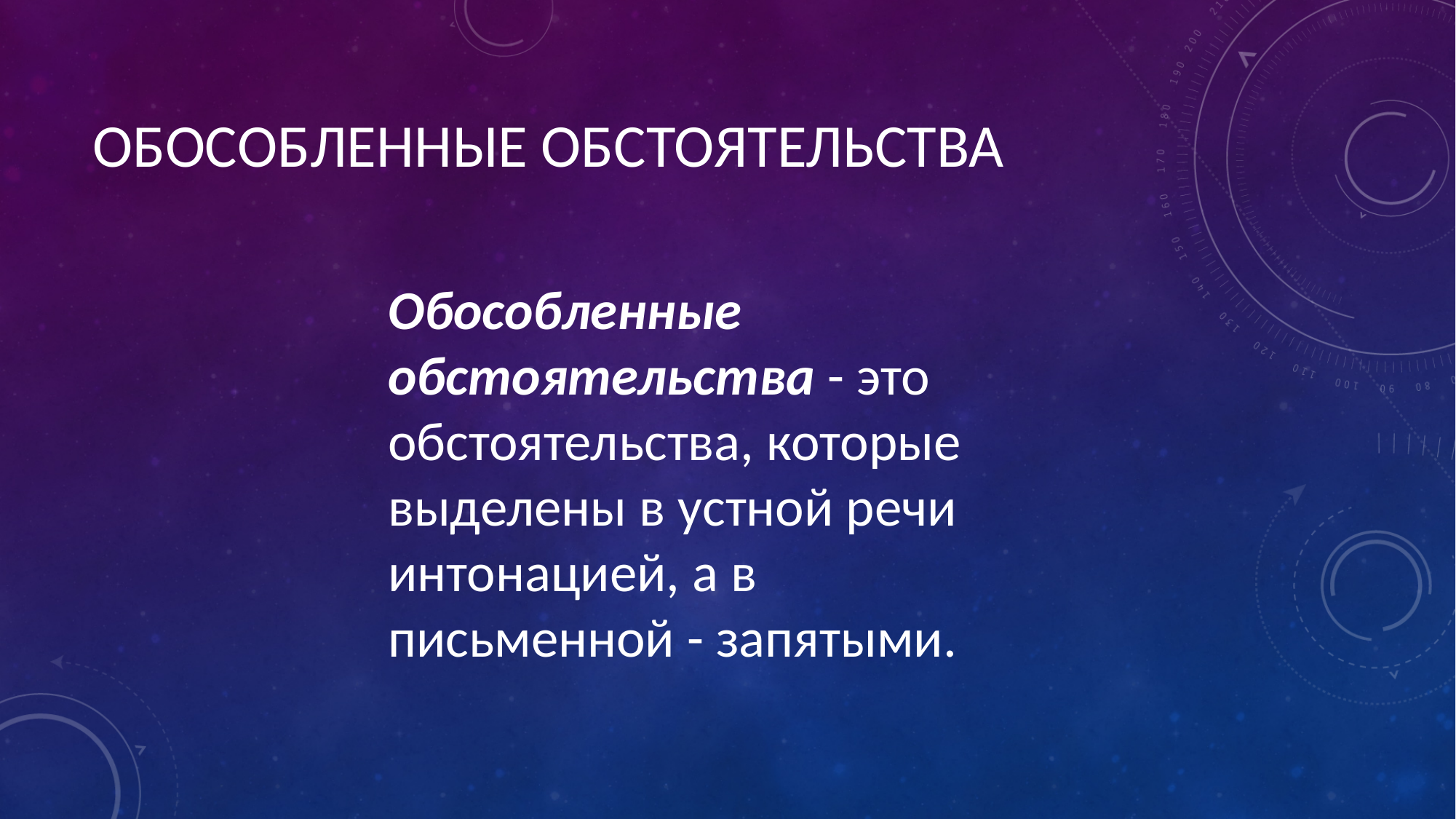

# Обособленные обстоятельства
Обособленные обстоятельства - это обстоятельства, которые выделены в устной речи интонацией, а в письменной - запятыми.